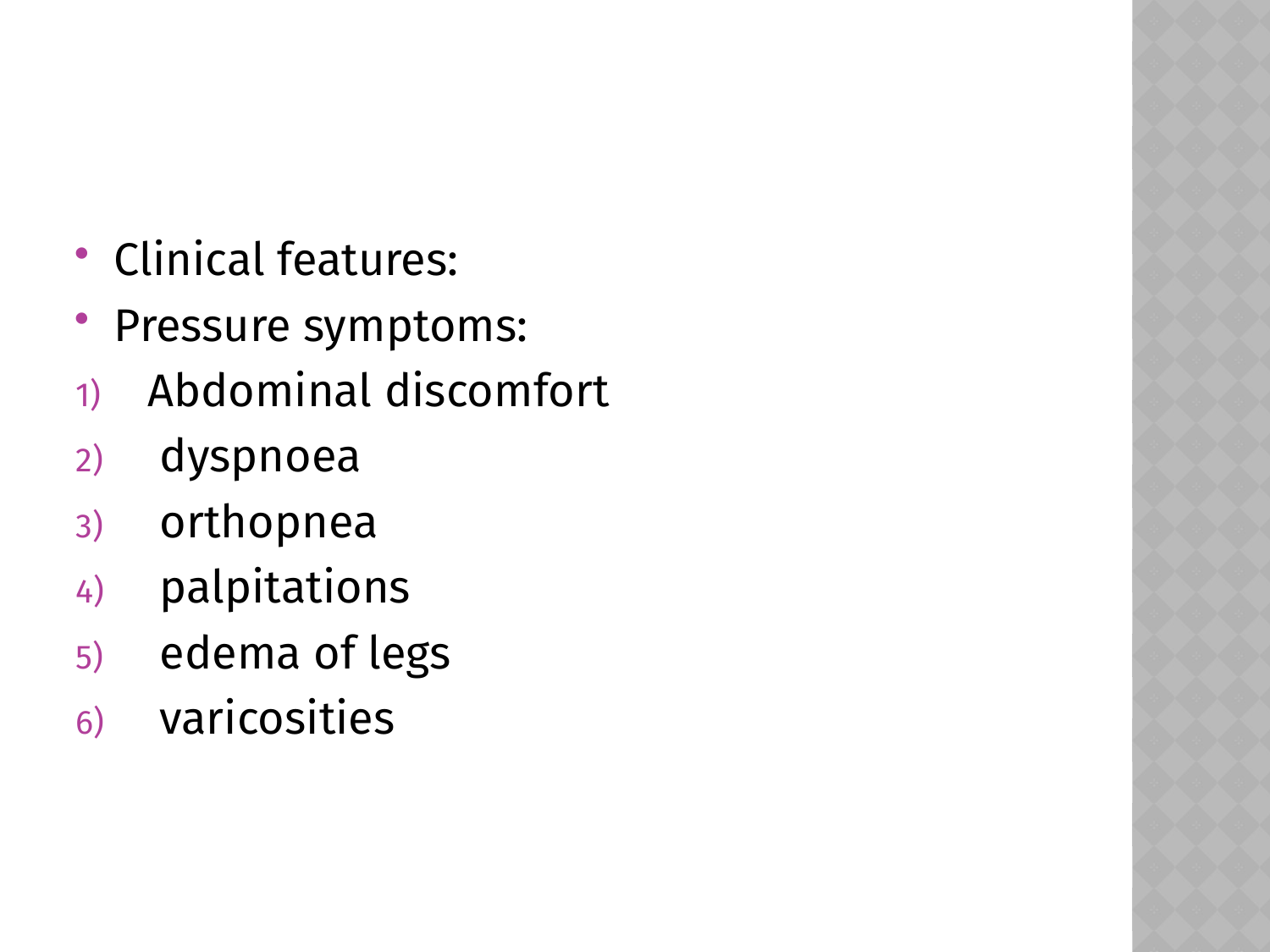

#
Clinical features:
Pressure symptoms:
Abdominal discomfort
 dyspnoea
 orthopnea
 palpitations
 edema of legs
 varicosities